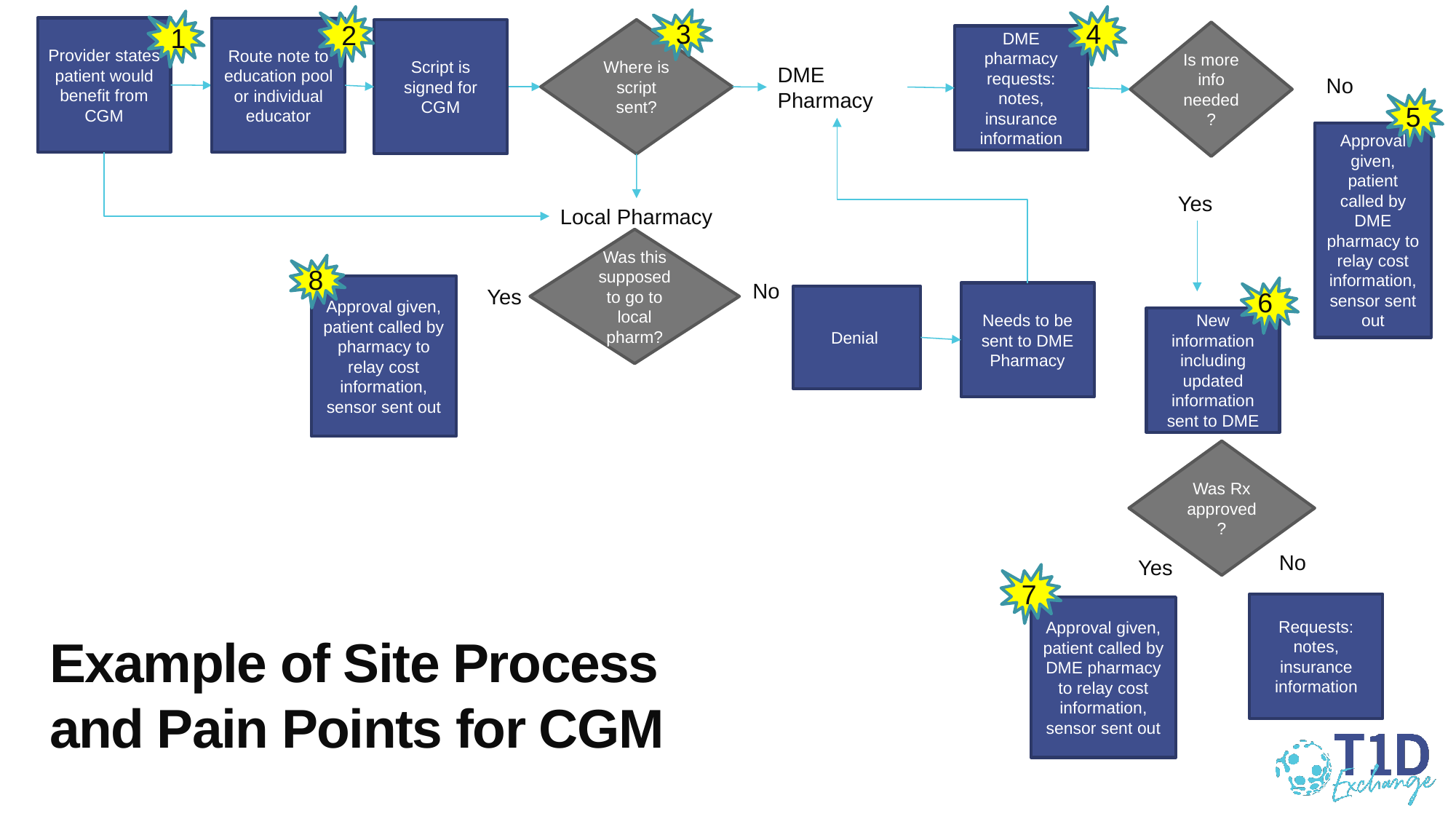

2

3
1
4
Provider states patient would benefit from CGM
Route note to education pool or individual educator
Where is script sent?
Script is signed for CGM
Is more info needed?
DME pharmacy requests: notes, insurance information
DME Pharmacy
No
one.

5
Approval given, patient called by DME pharmacy to relay cost information, sensor sent out
Yes
Local Pharmacy
Was this supposed to go to local pharm?

8
No
Approval given, patient called by pharmacy to relay cost information, sensor sent out
Yes

6
Needs to be sent to DME Pharmacy
Denial
New information including updated information sent to DME
Was Rx approved?
No
Yes

7
Requests: notes, insurance information
Approval given, patient called by DME pharmacy to relay cost information, sensor sent out
Example of Site Process and Pain Points for CGM
call